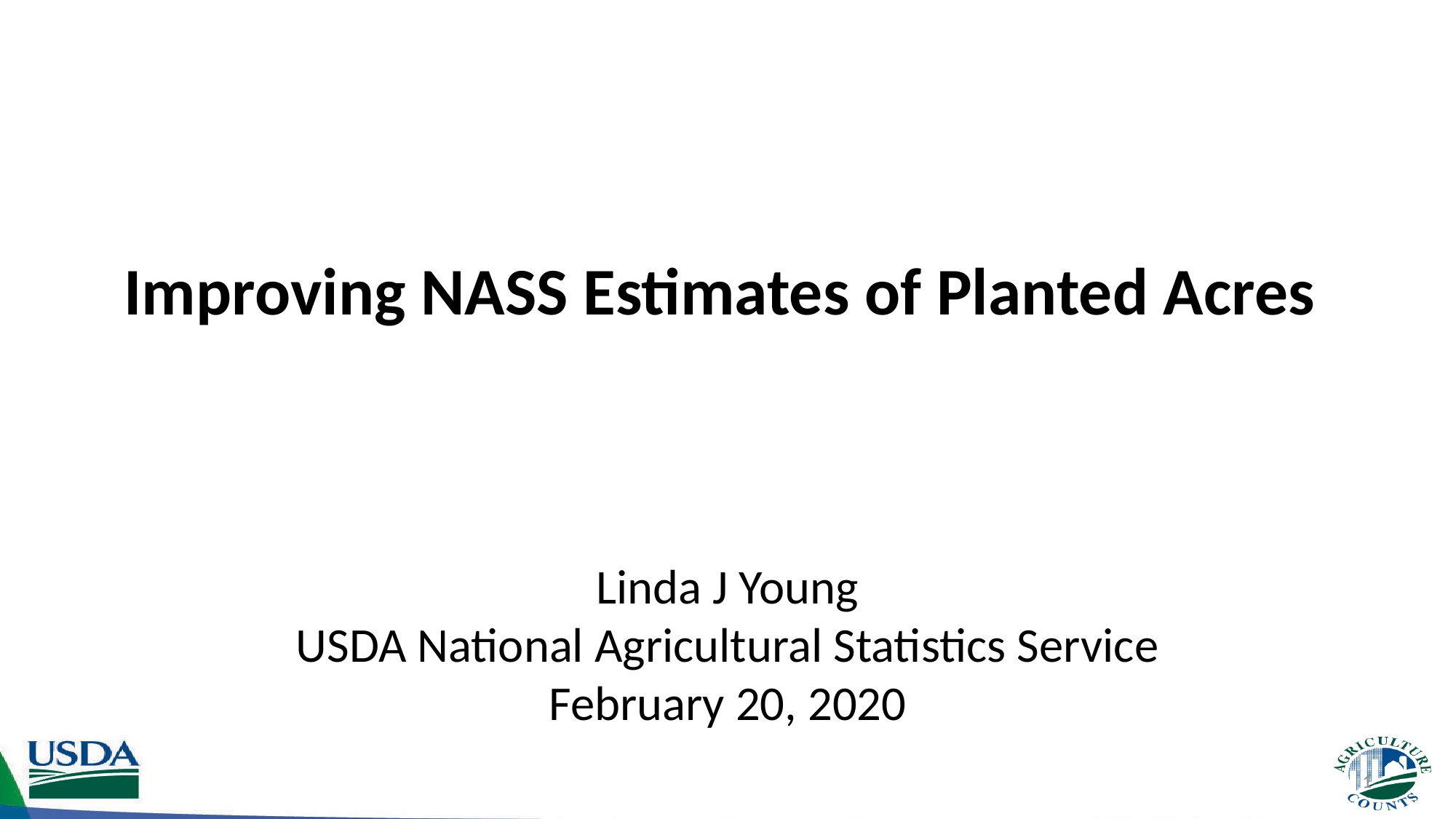

# Improving NASS Estimates of Planted Acres
Linda J Young
USDA National Agricultural Statistics Service
February 20, 2020
1